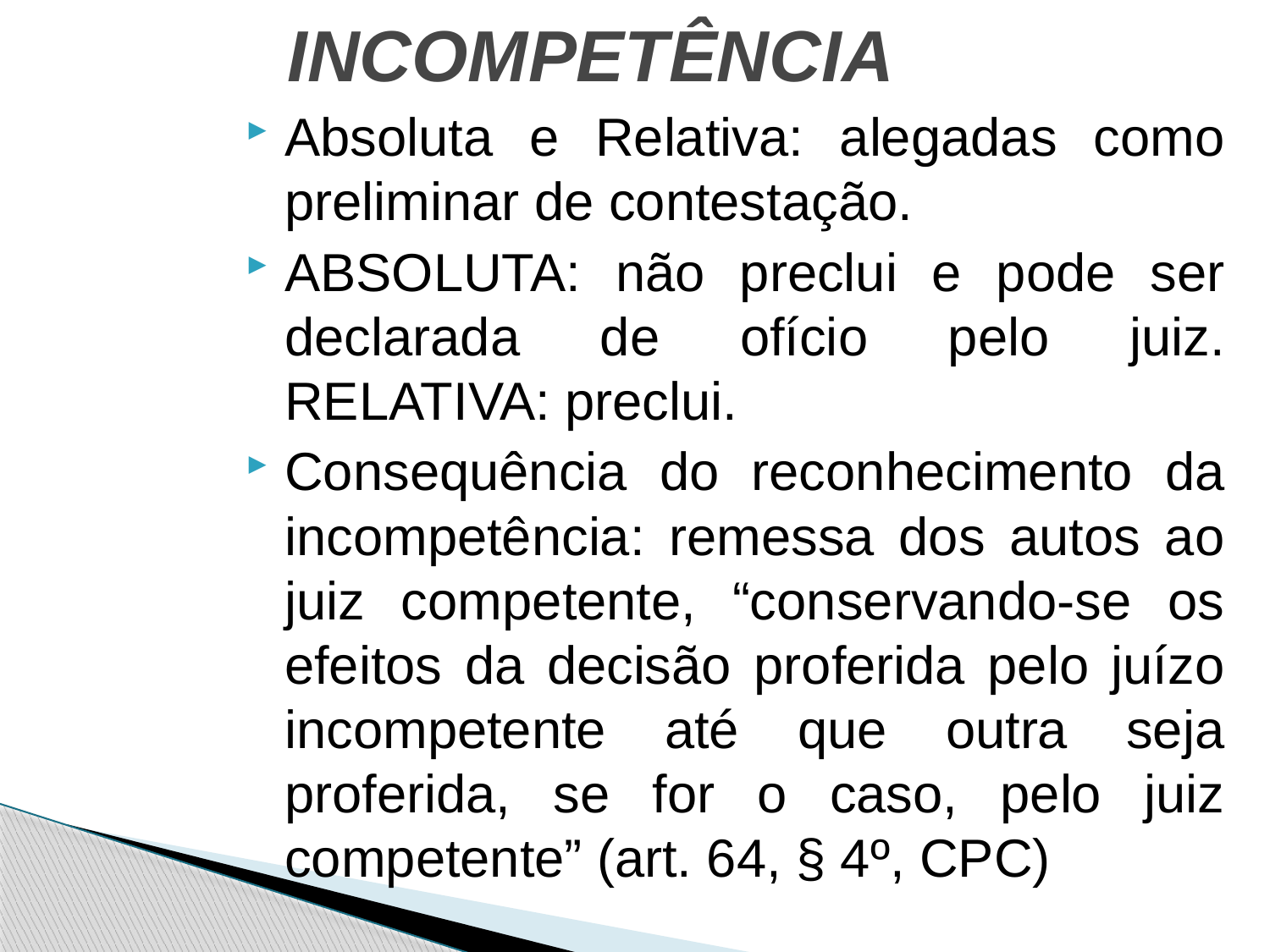

# INCOMPETÊNCIA
Absoluta e Relativa: alegadas como preliminar de contestação.
ABSOLUTA: não preclui e pode ser declarada de ofício pelo juiz. RELATIVA: preclui.
Consequência do reconhecimento da incompetência: remessa dos autos ao juiz competente, “conservando-se os efeitos da decisão proferida pelo juízo incompetente até que outra seja proferida, se for o caso, pelo juiz competente” (art. 64, § 4º, CPC)